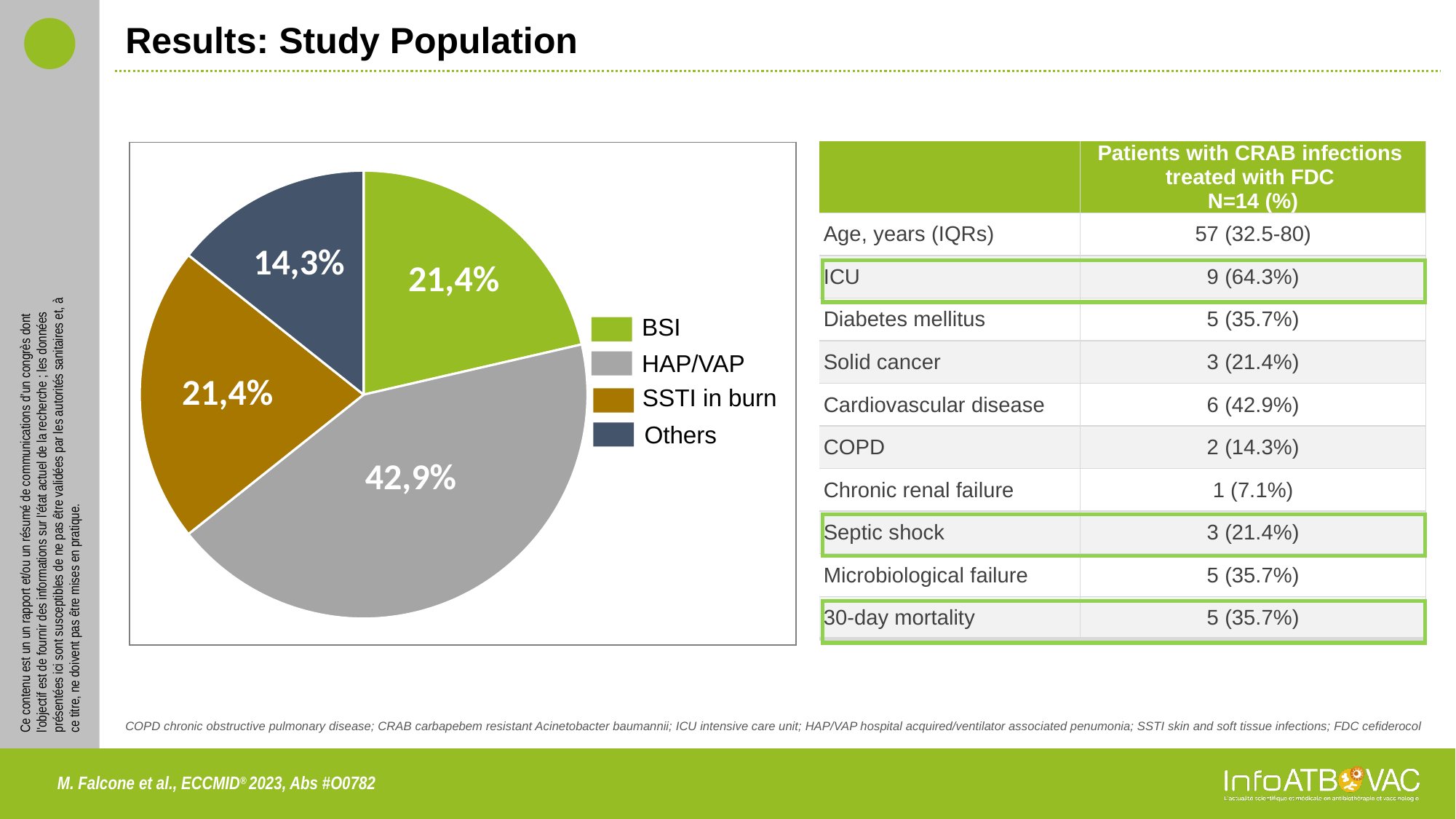

# Results: Study Population
|  | Patients with CRAB infections treated with FDC N=14 (%) |
| --- | --- |
| Age, years (IQRs) | 57 (32.5-80) |
| ICU | 9 (64.3%) |
| Diabetes mellitus | 5 (35.7%) |
| Solid cancer | 3 (21.4%) |
| Cardiovascular disease | 6 (42.9%) |
| COPD | 2 (14.3%) |
| Chronic renal failure | 1 (7.1%) |
| Septic shock | 3 (21.4%) |
| Microbiological failure | 5 (35.7%) |
| 30-day mortality | 5 (35.7%) |

### Chart

| Category | Ventes |
|---|---|
| 1er trim. | 21.4 |
| 2e trim. | 42.9 |
| 3e trim. | 21.4 |
| 4e trim. | 14.3 |
14,3%
21,4%
21,4%
42,9%

BSI

HAP/VAP

SSTI in burn

Others

COPD chronic obstructive pulmonary disease; CRAB carbapebem resistant Acinetobacter baumannii; ICU intensive care unit; HAP/VAP hospital acquired/ventilator associated penumonia; SSTI skin and soft tissue infections; FDC cefiderocol
M. Falcone et al., ECCMID® 2023, Abs #O0782